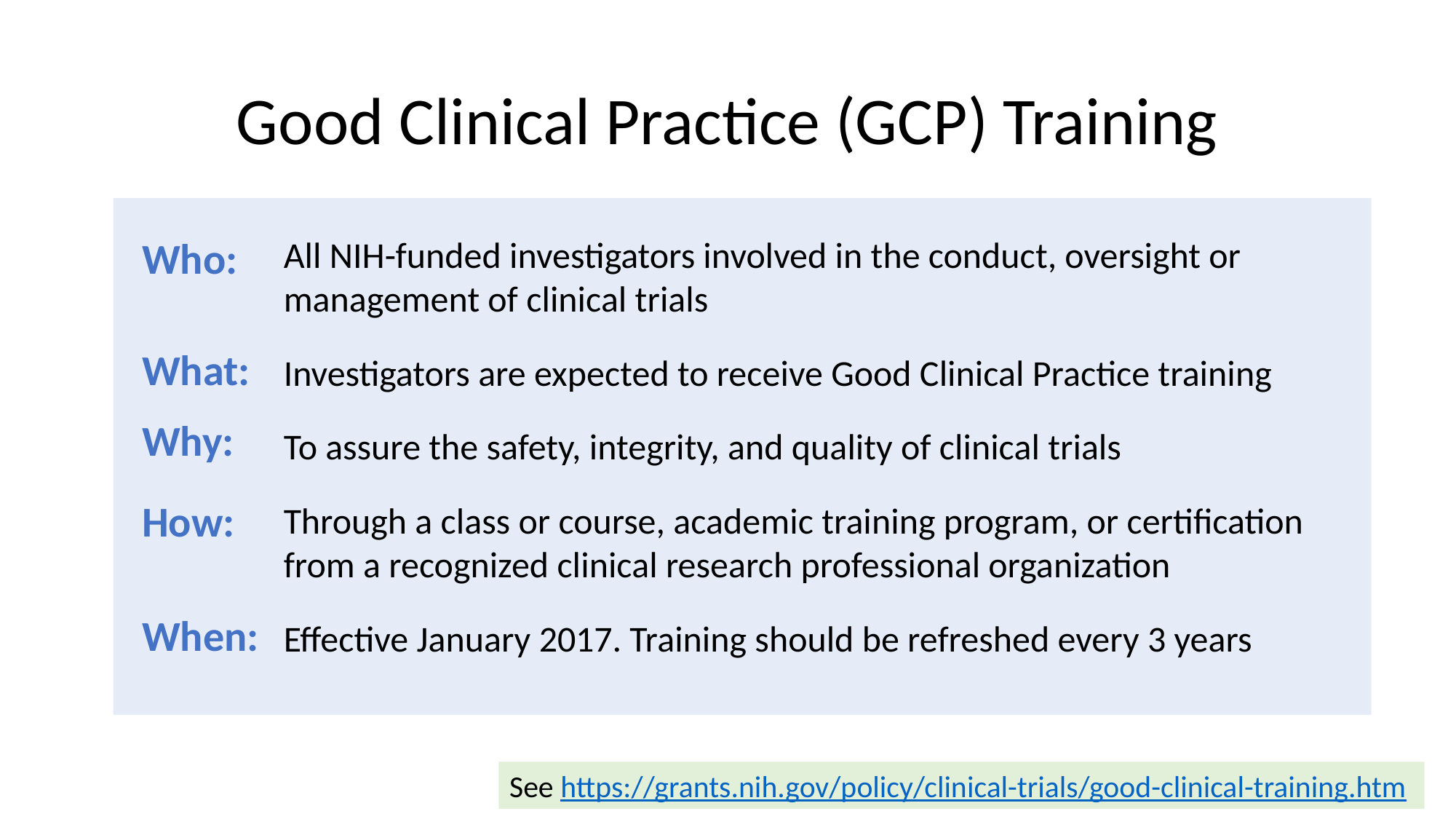

# Good Clinical Practice (GCP) Training

Who:
All NIH-funded investigators involved in the conduct, oversight or management of clinical trials
Investigators are expected to receive Good Clinical Practice training
To assure the safety, integrity, and quality of clinical trials
Through a class or course, academic training program, or certification from a recognized clinical research professional organization
Effective January 2017. Training should be refreshed every 3 years
What:
Why:
How:
When:
See https://grants.nih.gov/policy/clinical-trials/good-clinical-training.htm